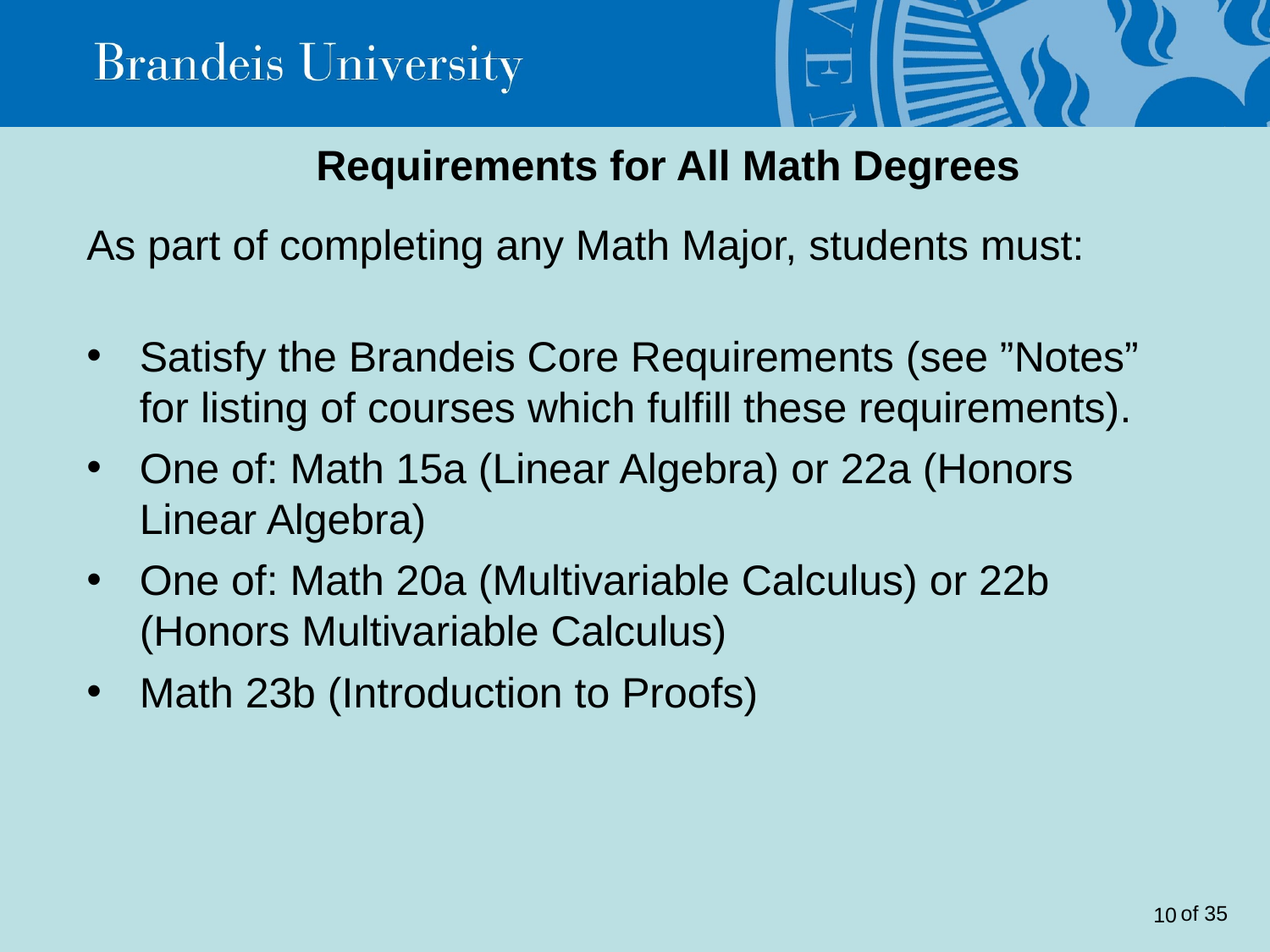

# Requirements for All Math Degrees
As part of completing any Math Major, students must:
Satisfy the Brandeis Core Requirements (see ”Notes” for listing of courses which fulfill these requirements).
One of: Math 15a (Linear Algebra) or 22a (Honors Linear Algebra)
One of: Math 20a (Multivariable Calculus) or 22b
(Honors Multivariable Calculus)
Math 23b (Introduction to Proofs)

10